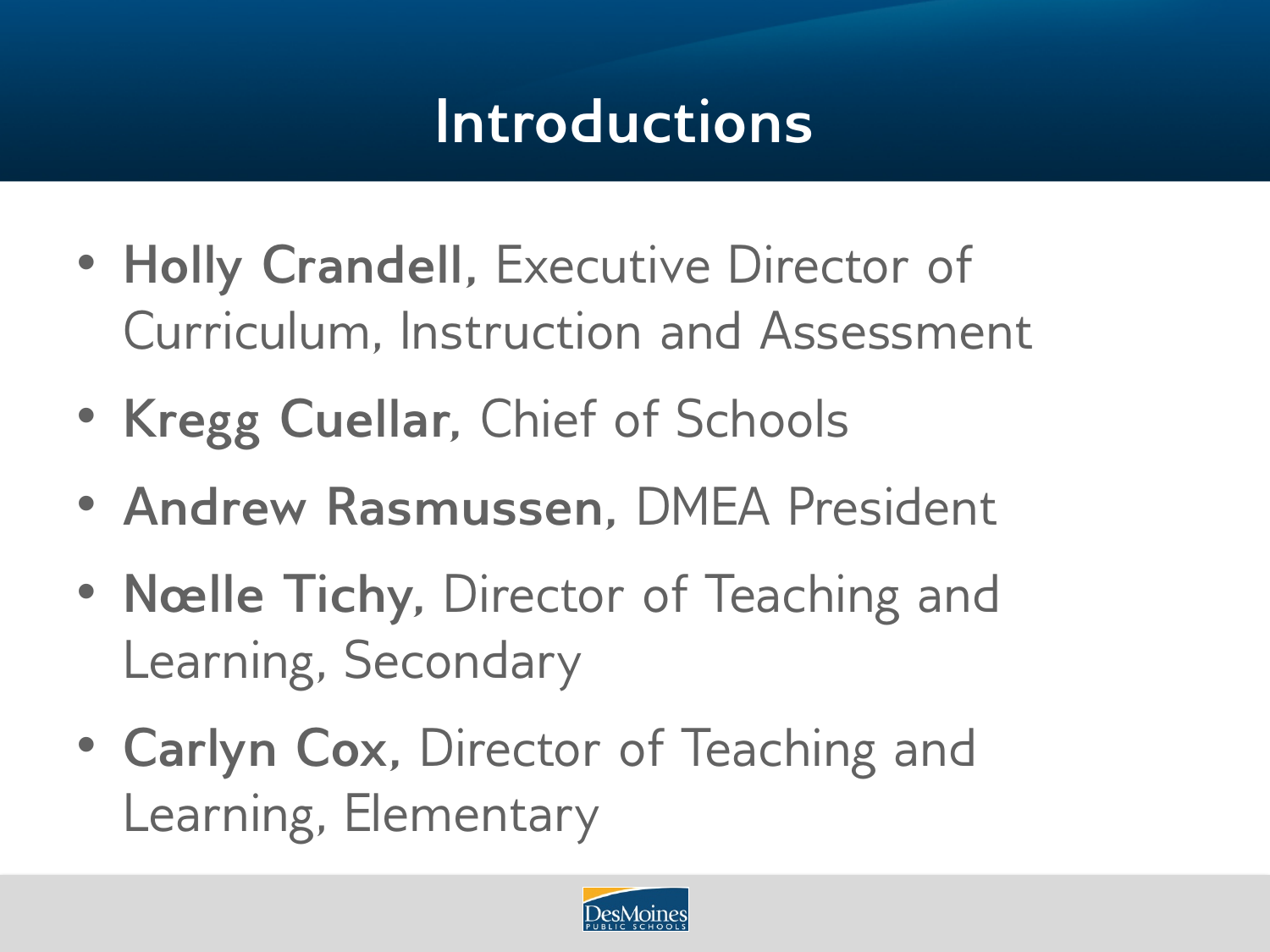

# Introductions
Holly Crandell, Executive Director of Curriculum, Instruction and Assessment
Kregg Cuellar, Chief of Schools
Andrew Rasmussen, DMEA President
Noelle Tichy, Director of Teaching and Learning, Secondary
Carlyn Cox, Director of Teaching and Learning, Elementary